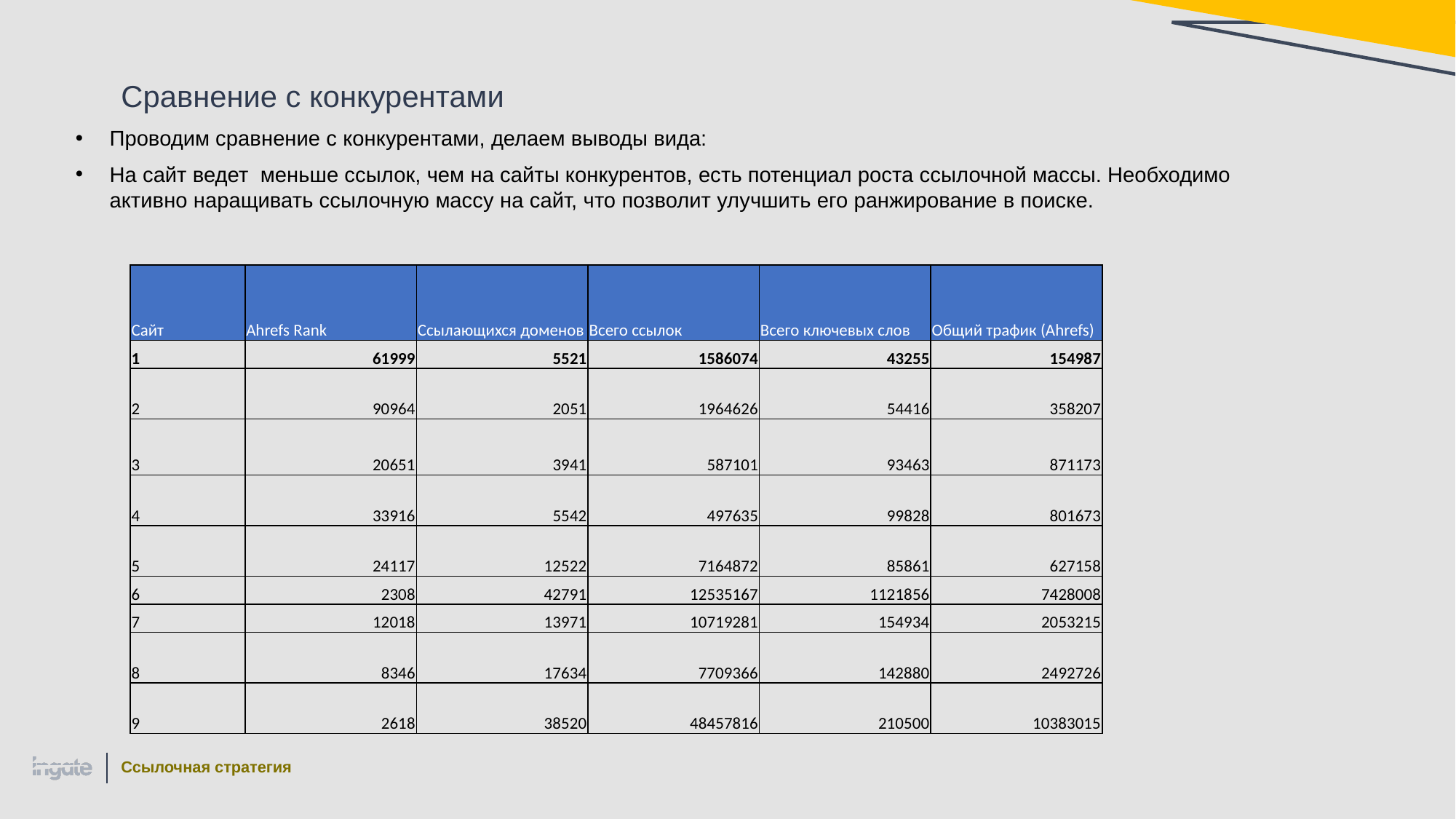

Сравнение с конкурентами
Проводим сравнение с конкурентами, делаем выводы вида:
На сайт ведет  меньше ссылок, чем на сайты конкурентов, есть потенциал роста ссылочной массы. Необходимо активно наращивать ссылочную массу на сайт, что позволит улучшить его ранжирование в поиске.
| Сайт | Ahrefs Rank | Ссылающихся доменов | Всего ссылок | Всего ключевых слов | Общий трафик (Ahrefs) |
| --- | --- | --- | --- | --- | --- |
| 1 | 61999 | 5521 | 1586074 | 43255 | 154987 |
| 2 | 90964 | 2051 | 1964626 | 54416 | 358207 |
| 3 | 20651 | 3941 | 587101 | 93463 | 871173 |
| 4 | 33916 | 5542 | 497635 | 99828 | 801673 |
| 5 | 24117 | 12522 | 7164872 | 85861 | 627158 |
| 6 | 2308 | 42791 | 12535167 | 1121856 | 7428008 |
| 7 | 12018 | 13971 | 10719281 | 154934 | 2053215 |
| 8 | 8346 | 17634 | 7709366 | 142880 | 2492726 |
| 9 | 2618 | 38520 | 48457816 | 210500 | 10383015 |
Ссылочная стратегия